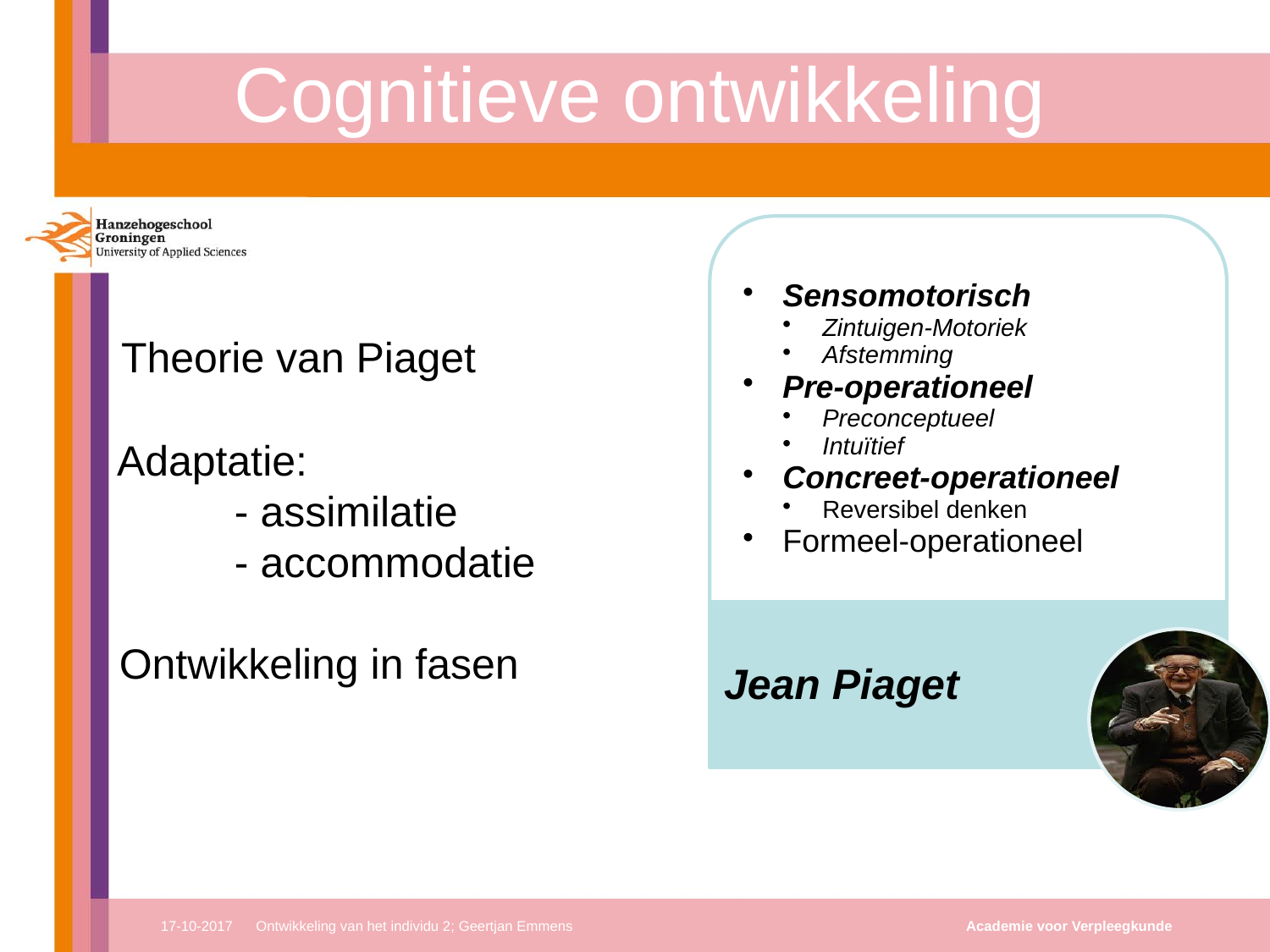

# Cognitieve ontwikkeling Theorie van Piaget Adaptatie: - assimilatie - accommodatie Ontwikkeling in fasen
Jean Piaget
Sensomotorisch
Pre-operationeel
Zintuigen-Motoriek
Concreet-operationeel
Formeel-operationeel
Reversibel denken
Preconceptueel
Intuïtief
Afstemming
17-10-2017
Ontwikkeling van het individu 2; Geertjan Emmens
Academie voor Verpleegkunde